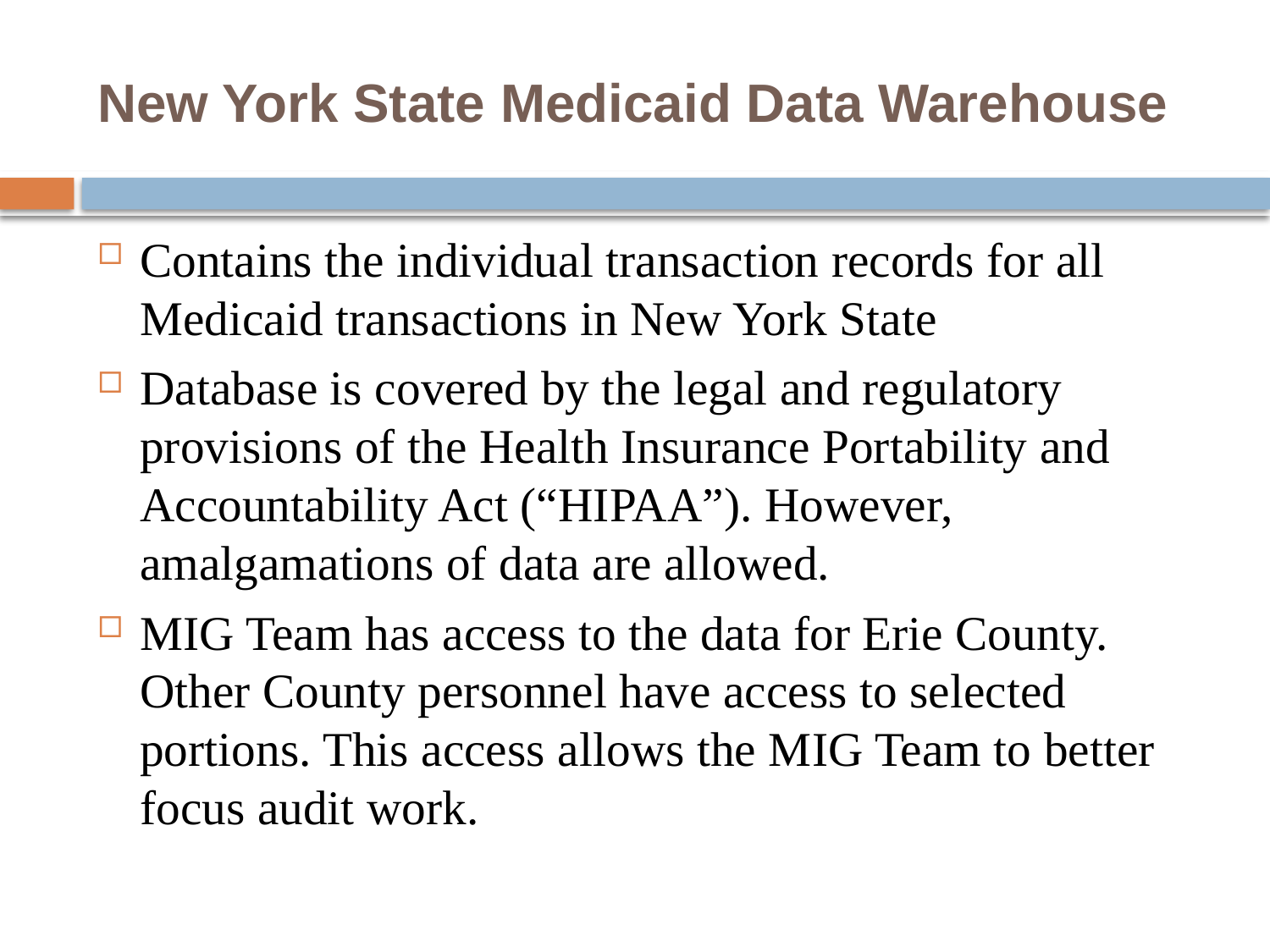

# New York State Medicaid Data Warehouse
Contains the individual transaction records for all Medicaid transactions in New York State
Database is covered by the legal and regulatory provisions of the Health Insurance Portability and Accountability Act (“HIPAA”). However, amalgamations of data are allowed.
MIG Team has access to the data for Erie County. Other County personnel have access to selected portions. This access allows the MIG Team to better focus audit work.